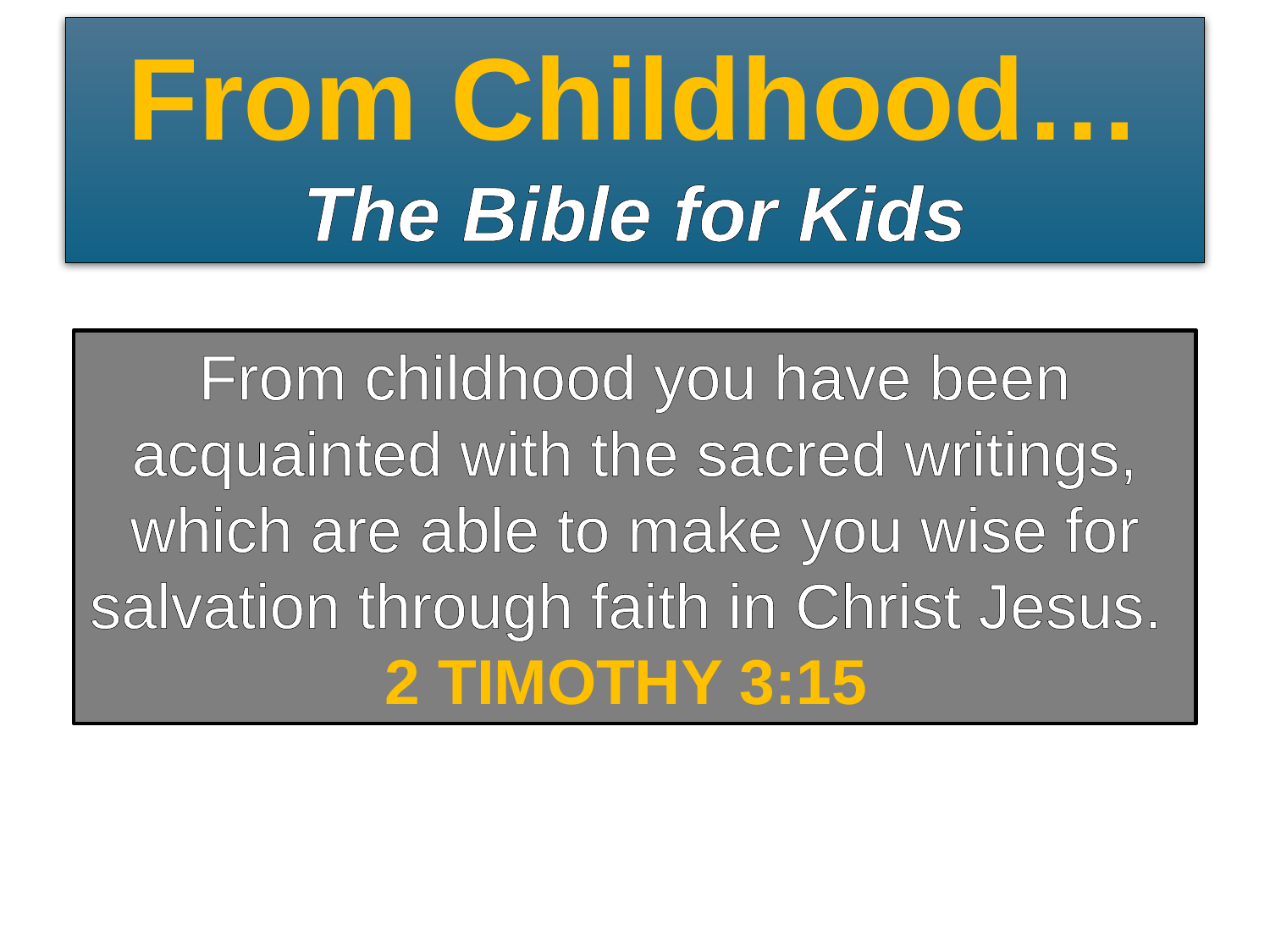

From Childhood…
The Bible for Kids
From childhood you have been acquainted with the sacred writings, which are able to make you wise for salvation through faith in Christ Jesus.
2 TIMOTHY 3:15